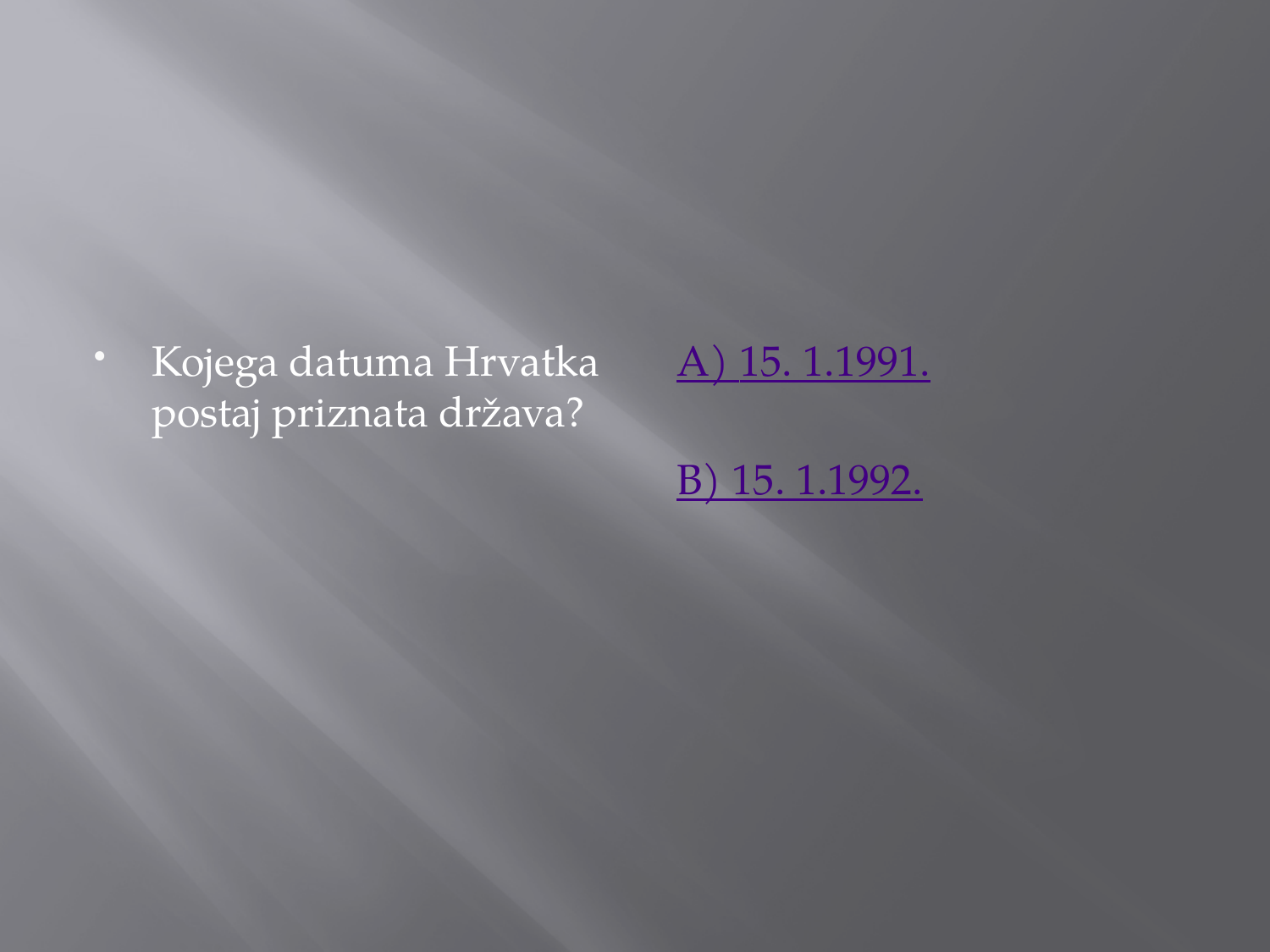

#

Kojega datuma Hrvatka  postaj priznata država?
A) 15. 1.1991.

B) 15. 1.1992.